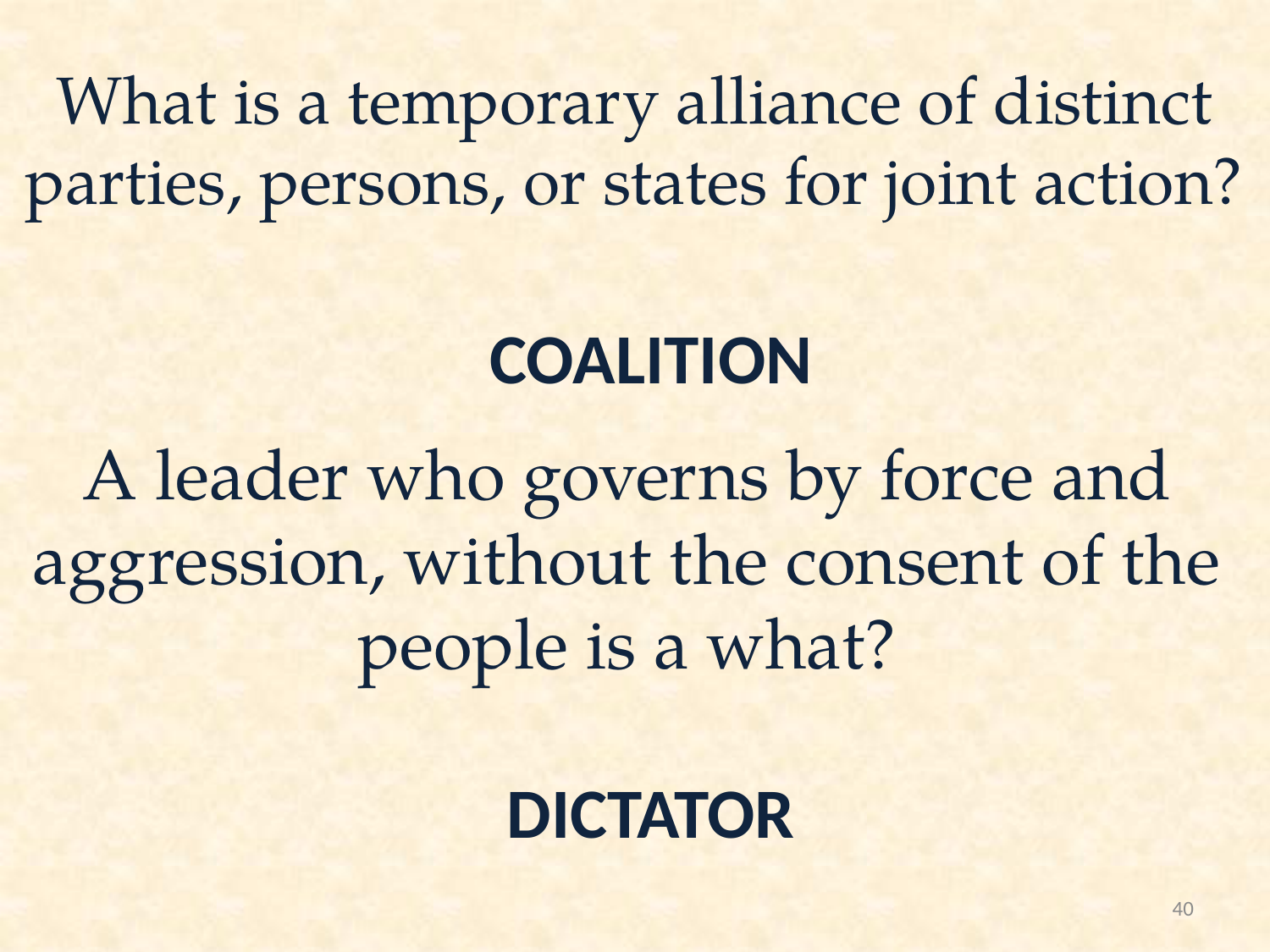

# What is a temporary alliance of distinct parties, persons, or states for joint action?
COALITION
A leader who governs by force and aggression, without the consent of the people is a what?
DICTATOR
40